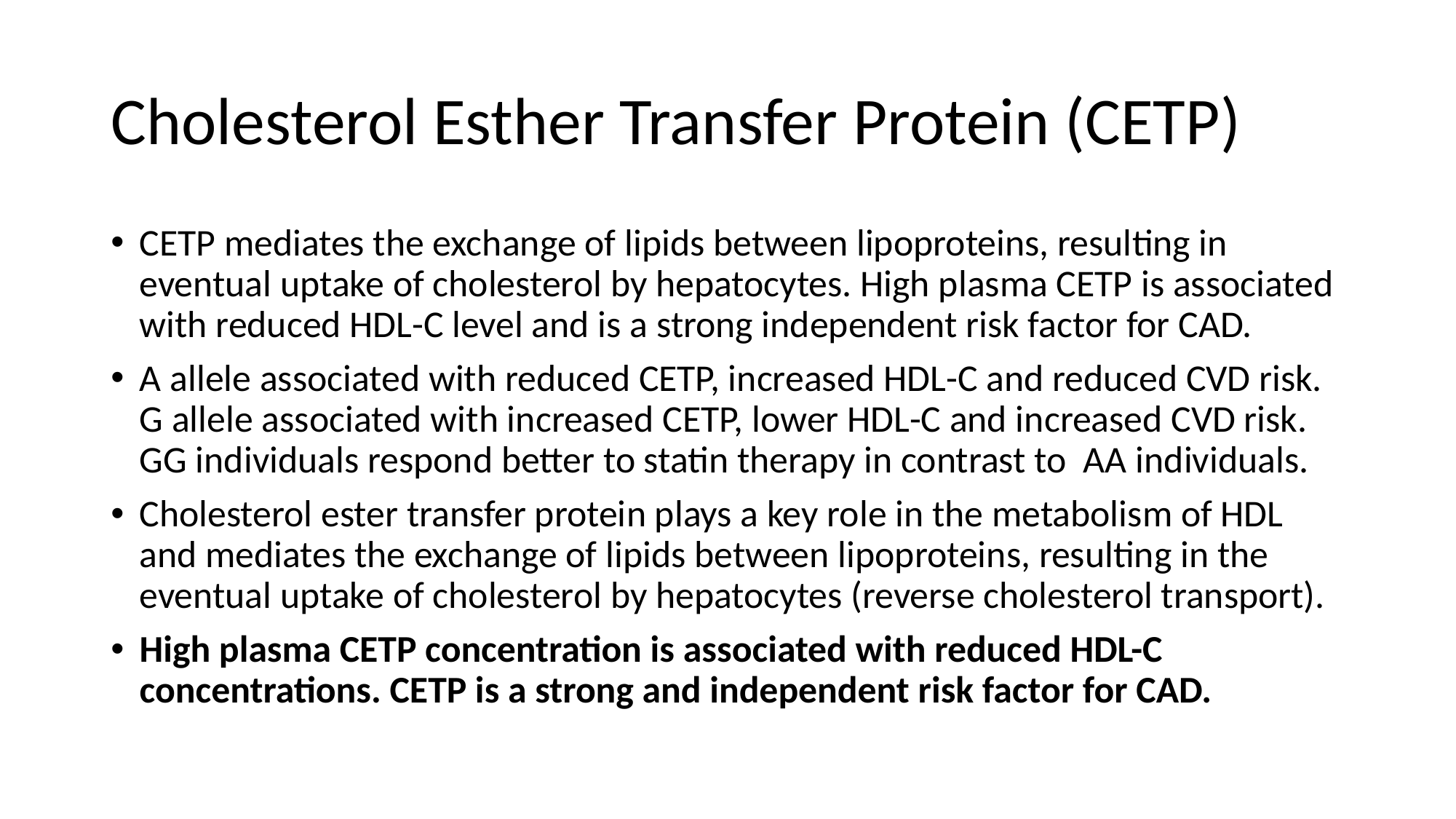

# Cholesterol Esther Transfer Protein (CETP)
CETP mediates the exchange of lipids between lipoproteins, resulting in eventual uptake of cholesterol by hepatocytes. High plasma CETP is associated with reduced HDL-C level and is a strong independent risk factor for CAD.
A allele associated with reduced CETP, increased HDL-C and reduced CVD risk. G allele associated with increased CETP, lower HDL-C and increased CVD risk. GG individuals respond better to statin therapy in contrast to  AA individuals.
Cholesterol ester transfer protein plays a key role in the metabolism of HDL and mediates the exchange of lipids between lipoproteins, resulting in the eventual uptake of cholesterol by hepatocytes (reverse cholesterol transport).
High plasma CETP concentration is associated with reduced HDL-C concentrations. CETP is a strong and independent risk factor for CAD.